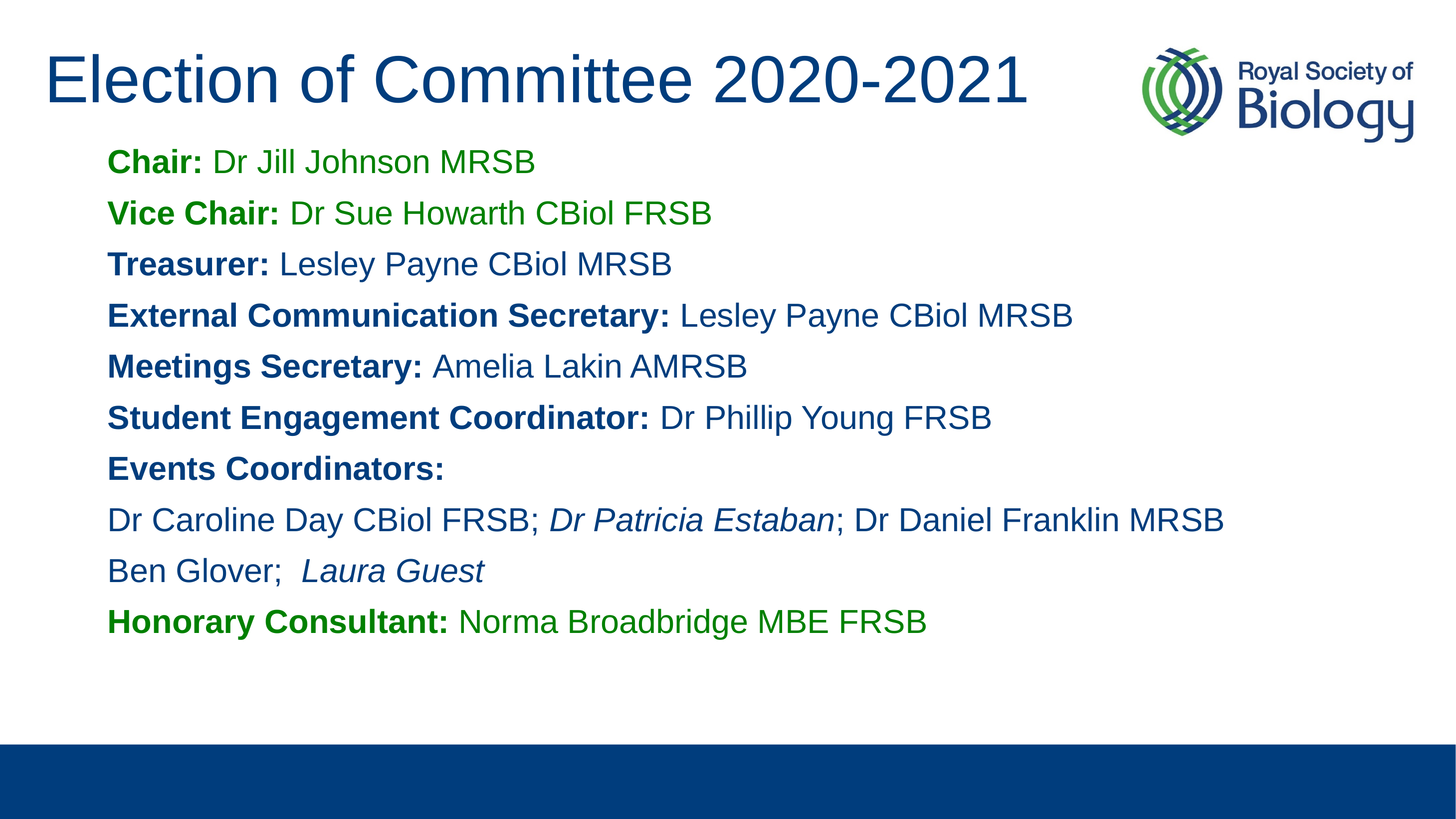

# Election of Committee 2020-2021
Chair: Dr Jill Johnson MRSB
Vice Chair: Dr Sue Howarth CBiol FRSB
Treasurer: Lesley Payne CBiol MRSB
External Communication Secretary: Lesley Payne CBiol MRSB
Meetings Secretary: Amelia Lakin AMRSB
Student Engagement Coordinator: Dr Phillip Young FRSB
Events Coordinators:
Dr Caroline Day CBiol FRSB; Dr Patricia Estaban; Dr Daniel Franklin MRSB
Ben Glover;  Laura Guest
Honorary Consultant: Norma Broadbridge MBE FRSB